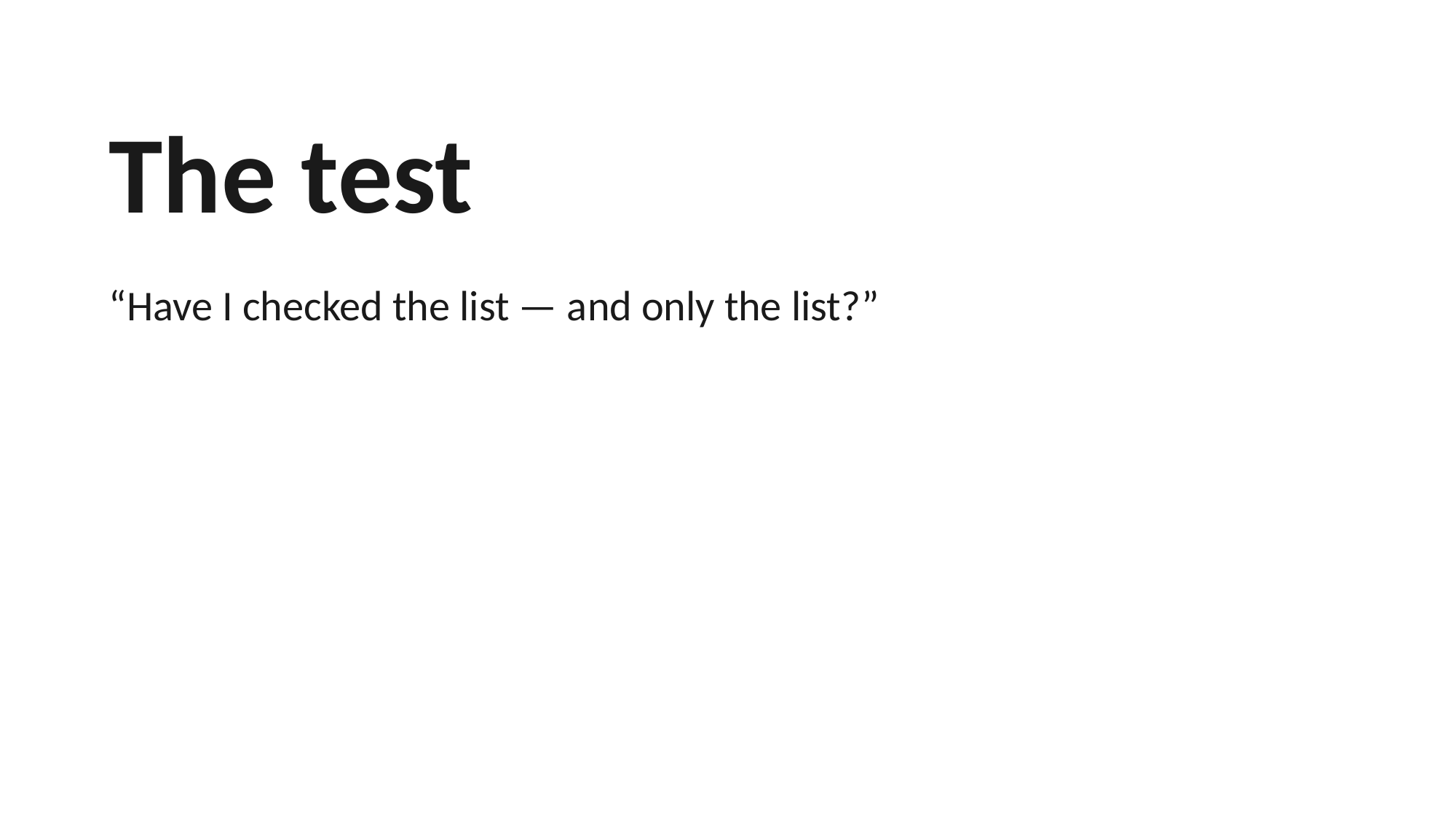

The test
“Have I checked the list — and only the list?”